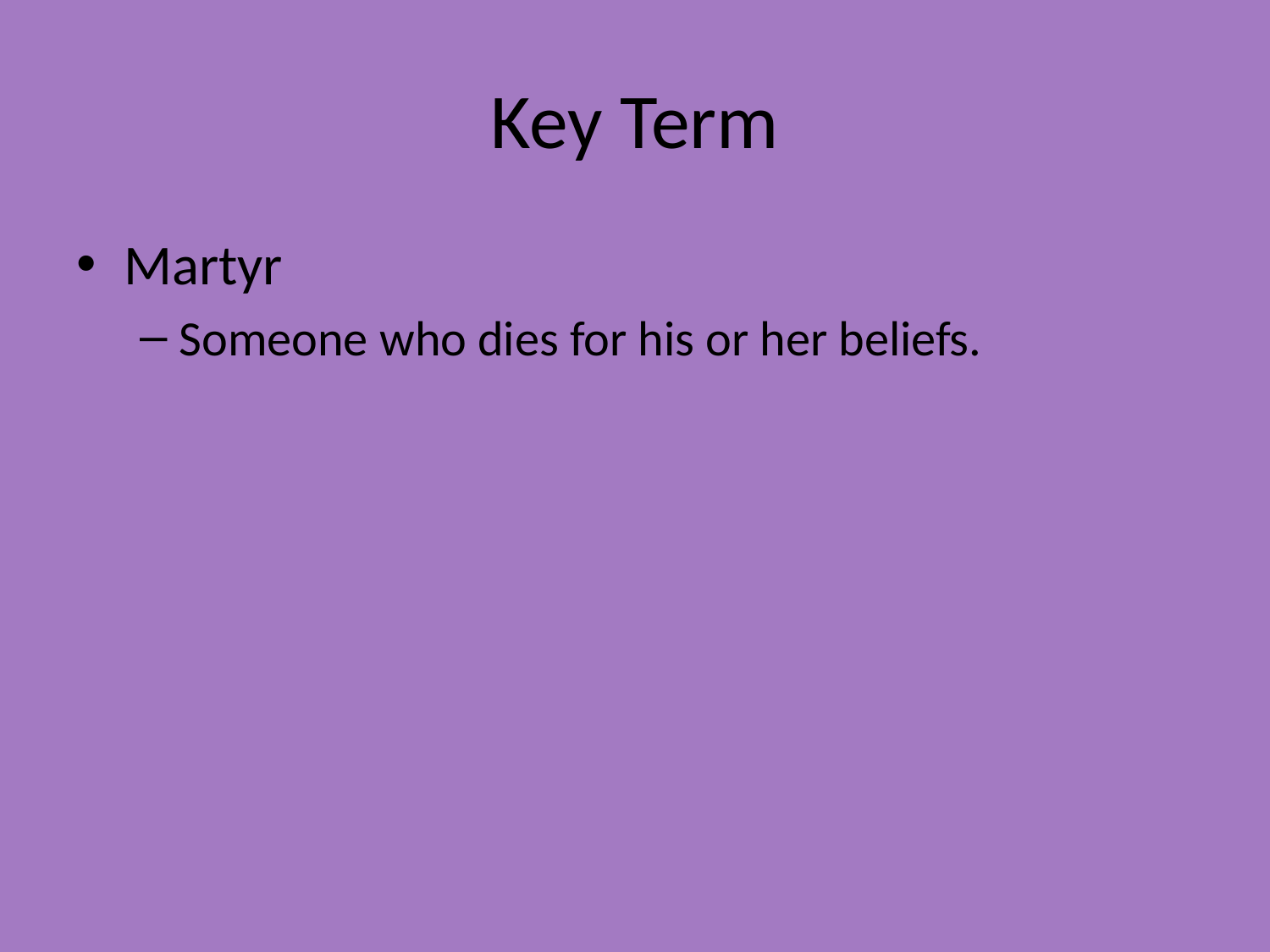

# Key Term
Martyr
Someone who dies for his or her beliefs.